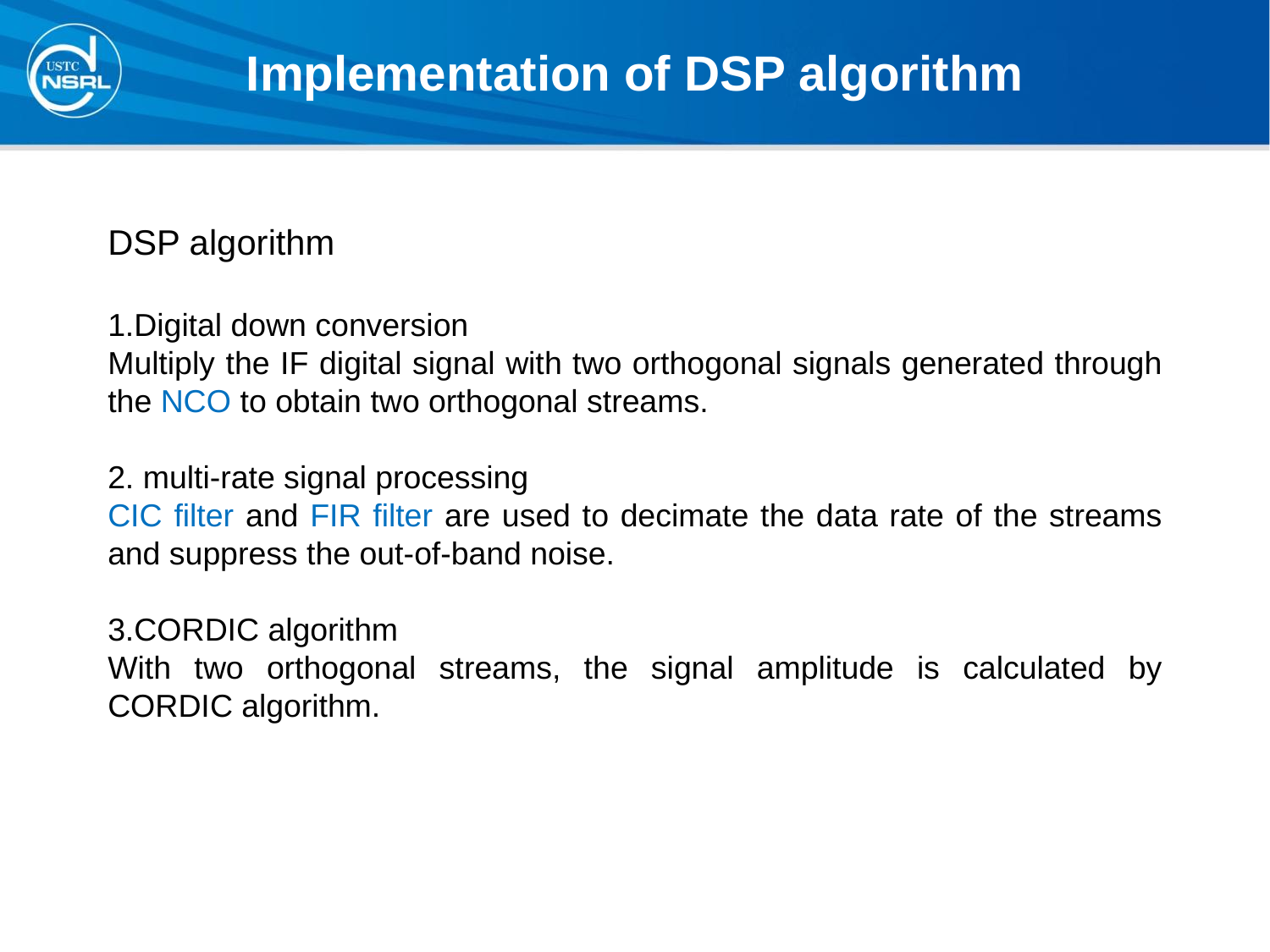

# Implementation of DSP algorithm
DSP algorithm

1.Digital down conversion
Multiply the IF digital signal with two orthogonal signals generated through the NCO to obtain two orthogonal streams.

2. multi-rate signal processing
CIC filter and FIR filter are used to decimate the data rate of the streams and suppress the out-of-band noise.

3.CORDIC algorithm
With two orthogonal streams, the signal amplitude is calculated by CORDIC algorithm.